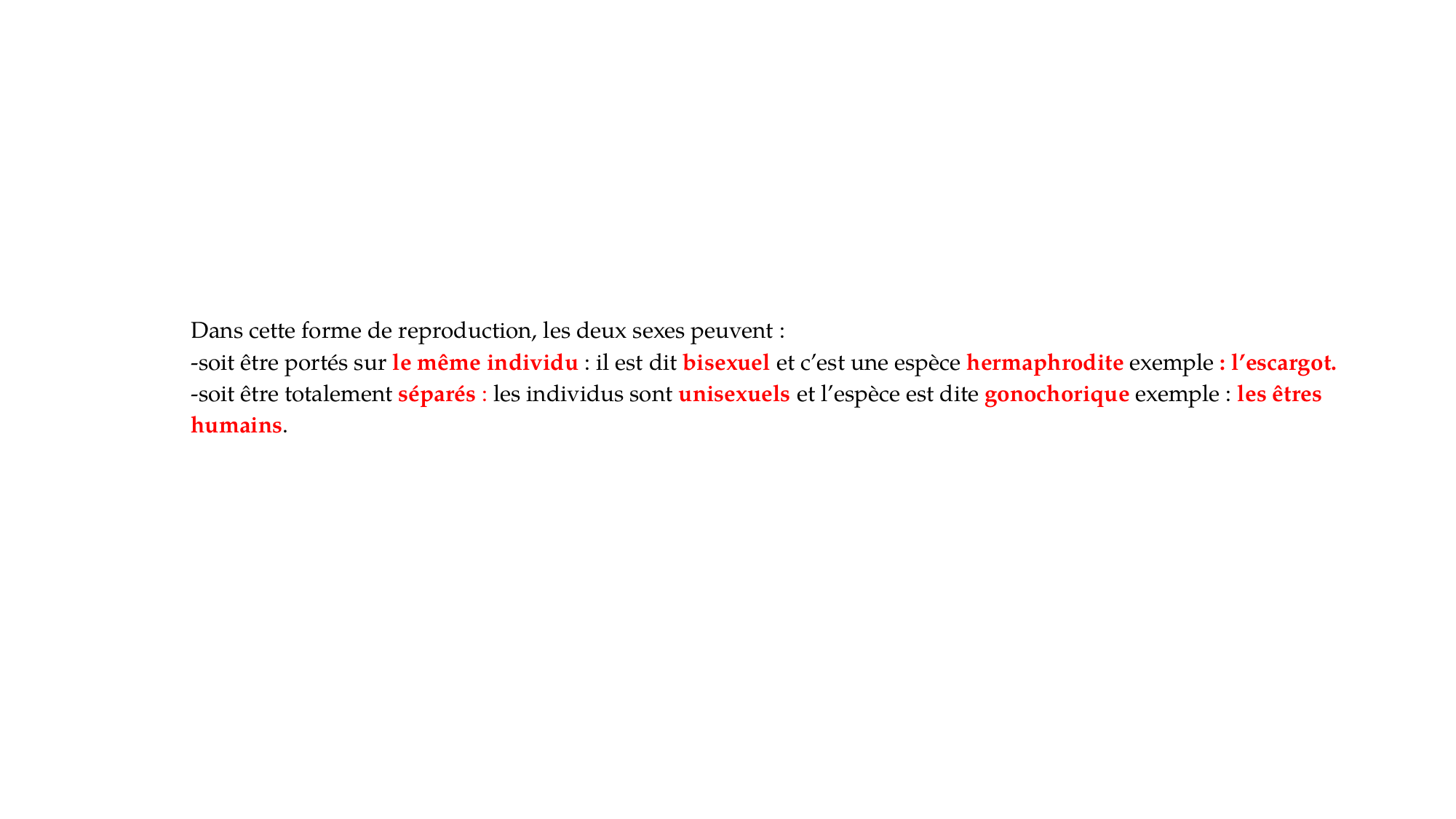

# Dans cette forme de reproduction, les deux sexes peuvent : -soit être portés sur le même individu : il est dit bisexuel et c’est une espèce hermaphrodite exemple : l’escargot. -soit être totalement séparés : les individus sont unisexuels et l’espèce est dite gonochorique exemple : les êtres humains.